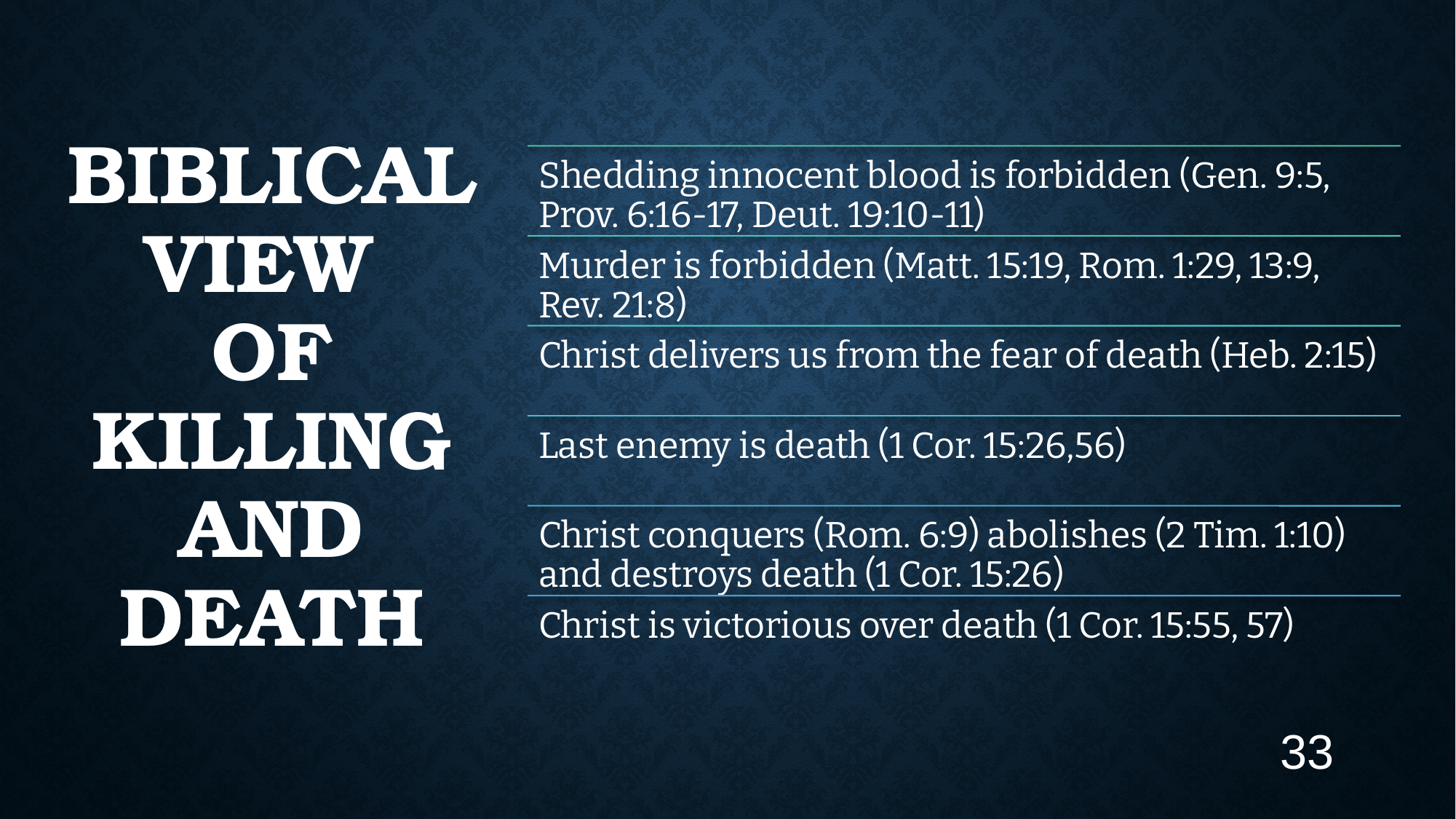

# Biblical View of Killing and Death
Shedding innocent blood is forbidden (Gen. 9:5, Prov. 6:16-17, Deut. 19:10-11)
Murder is forbidden (Matt. 15:19, Rom. 1:29, 13:9, Rev. 21:8)
Christ delivers us from the fear of death (Heb. 2:15)
Last enemy is death (1 Cor. 15:26,56)
Christ conquers (Rom. 6:9) abolishes (2 Tim. 1:10) and destroys death (1 Cor. 15:26)
Christ is victorious over death (1 Cor. 15:55, 57)
33